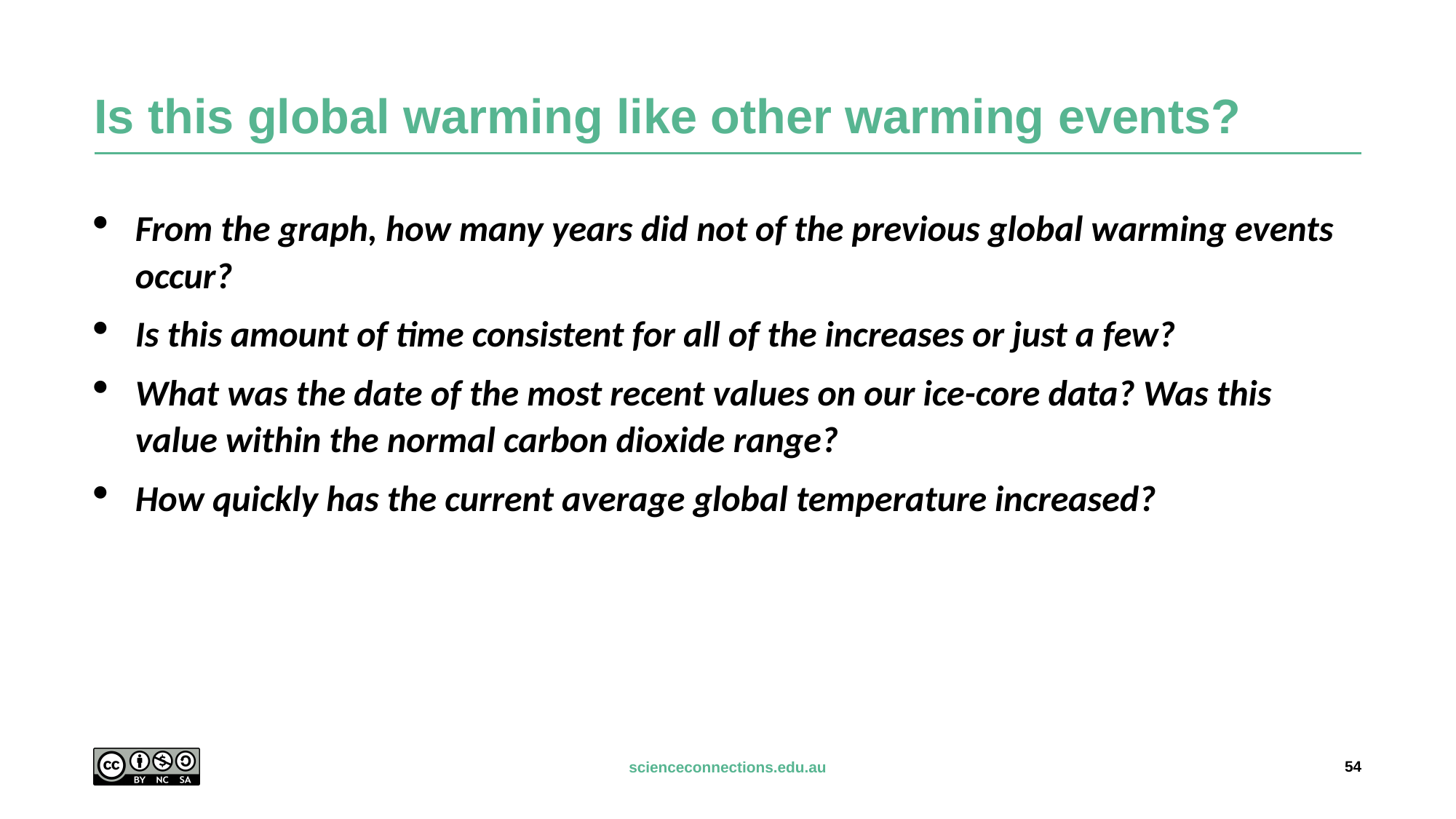

# Is this global warming like other warming events?
From the graph, how many years did not of the previous global warming events occur?
Is this amount of time consistent for all of the increases or just a few?
What was the date of the most recent values on our ice-core data? Was this value within the normal carbon dioxide range?
How quickly has the current average global temperature increased?

54
scienceconnections.edu.au